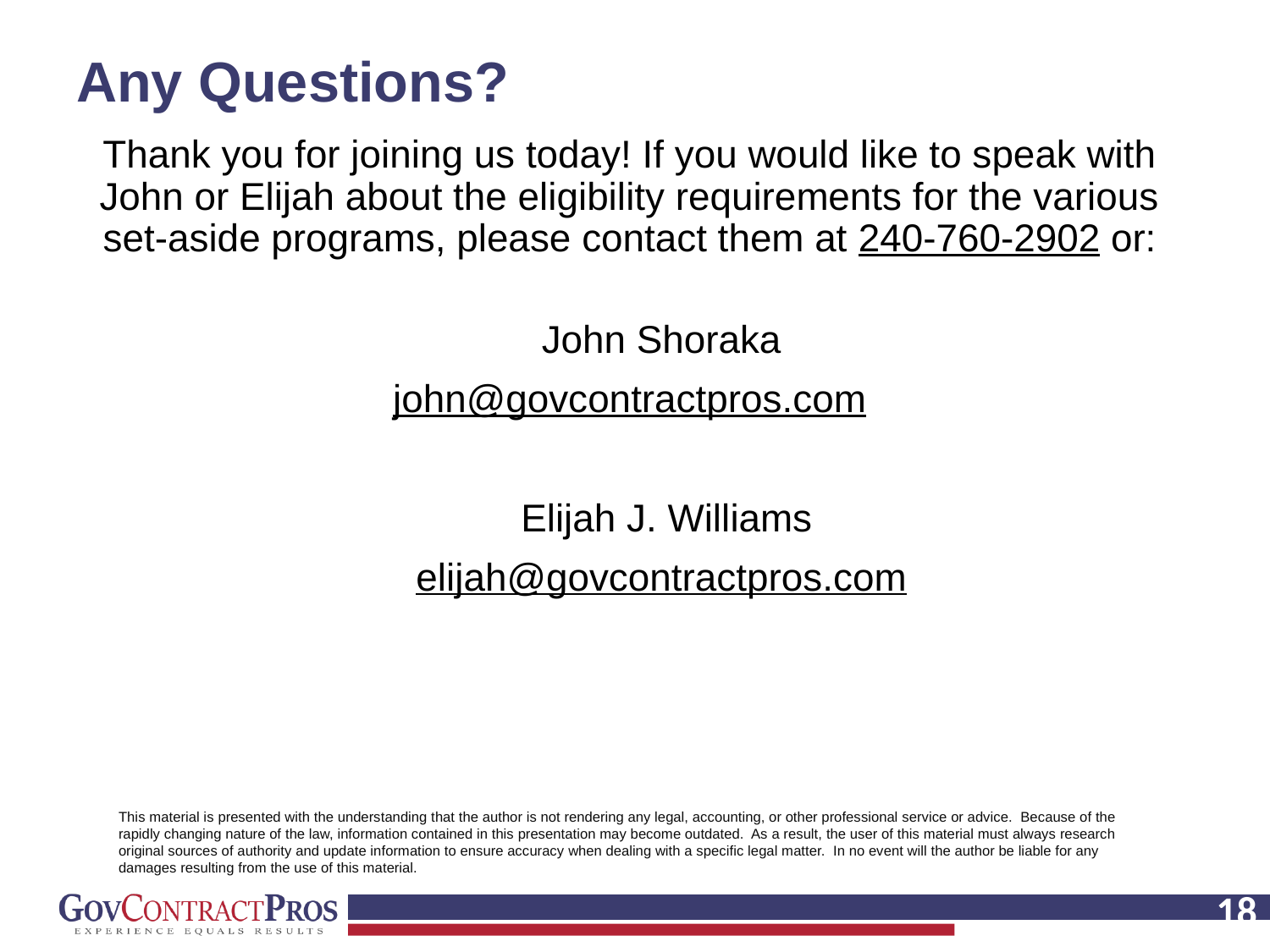

# Any Questions?
Thank you for joining us today! If you would like to speak with John or Elijah about the eligibility requirements for the various set-aside programs, please contact them at 240-760-2902 or:
John Shoraka
john@govcontractpros.com

 Elijah J. Williams
elijah@govcontractpros.com

This material is presented with the understanding that the author is not rendering any legal, accounting, or other professional service or advice.  Because of the rapidly changing nature of the law, information contained in this presentation may become outdated.  As a result, the user of this material must always research original sources of authority and update information to ensure accuracy when dealing with a specific legal matter.  In no event will the author be liable for any damages resulting from the use of this material.
18